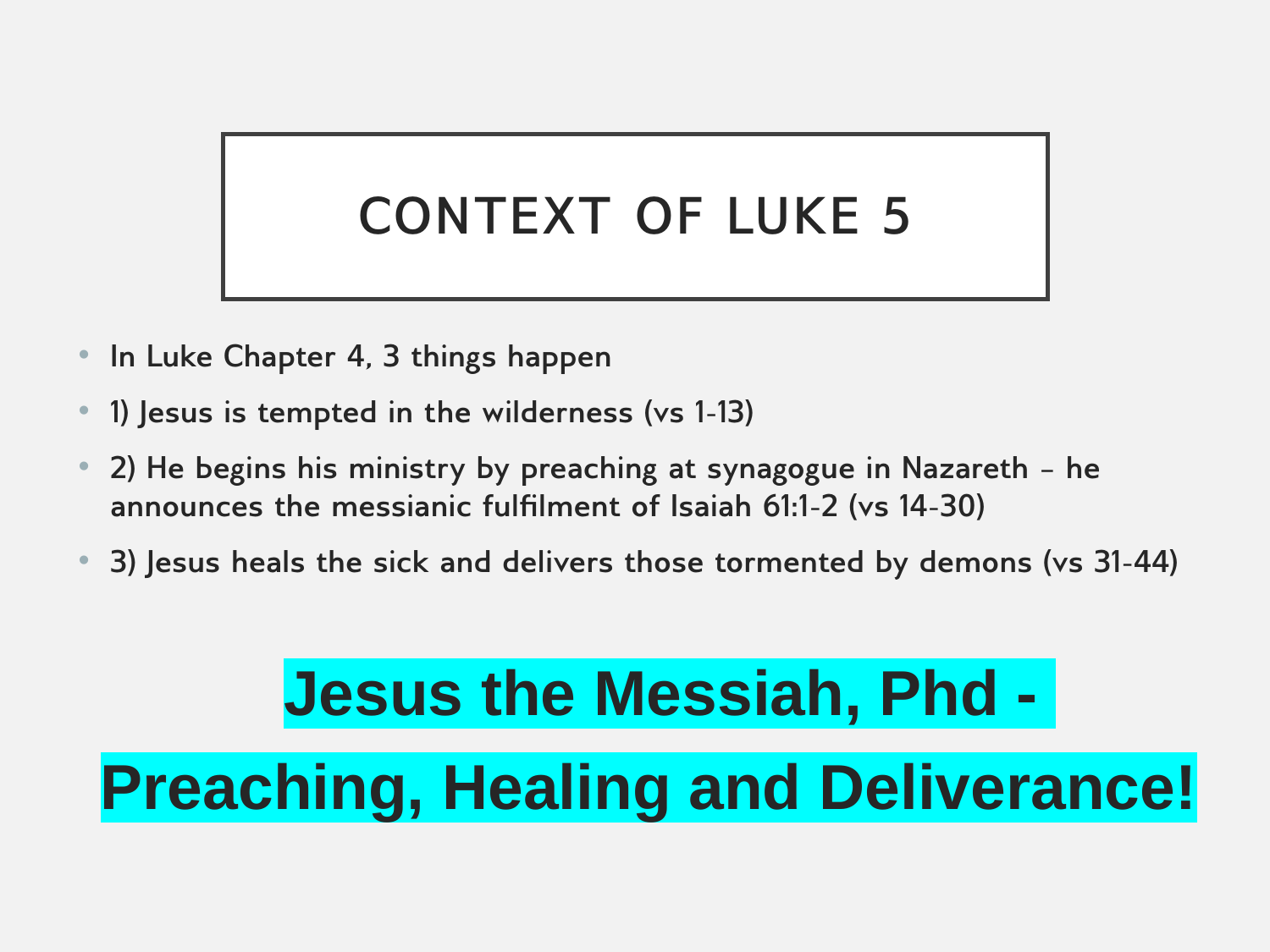

# Context of Luke 5
In Luke Chapter 4, 3 things happen
1) Jesus is tempted in the wilderness (vs 1-13)
2) He begins his ministry by preaching at synagogue in Nazareth – he announces the messianic fulfilment of Isaiah 61:1-2 (vs 14-30)
3) Jesus heals the sick and delivers those tormented by demons (vs 31-44)

    Jesus the Messiah, Phd -
Preaching, Healing and Deliverance!